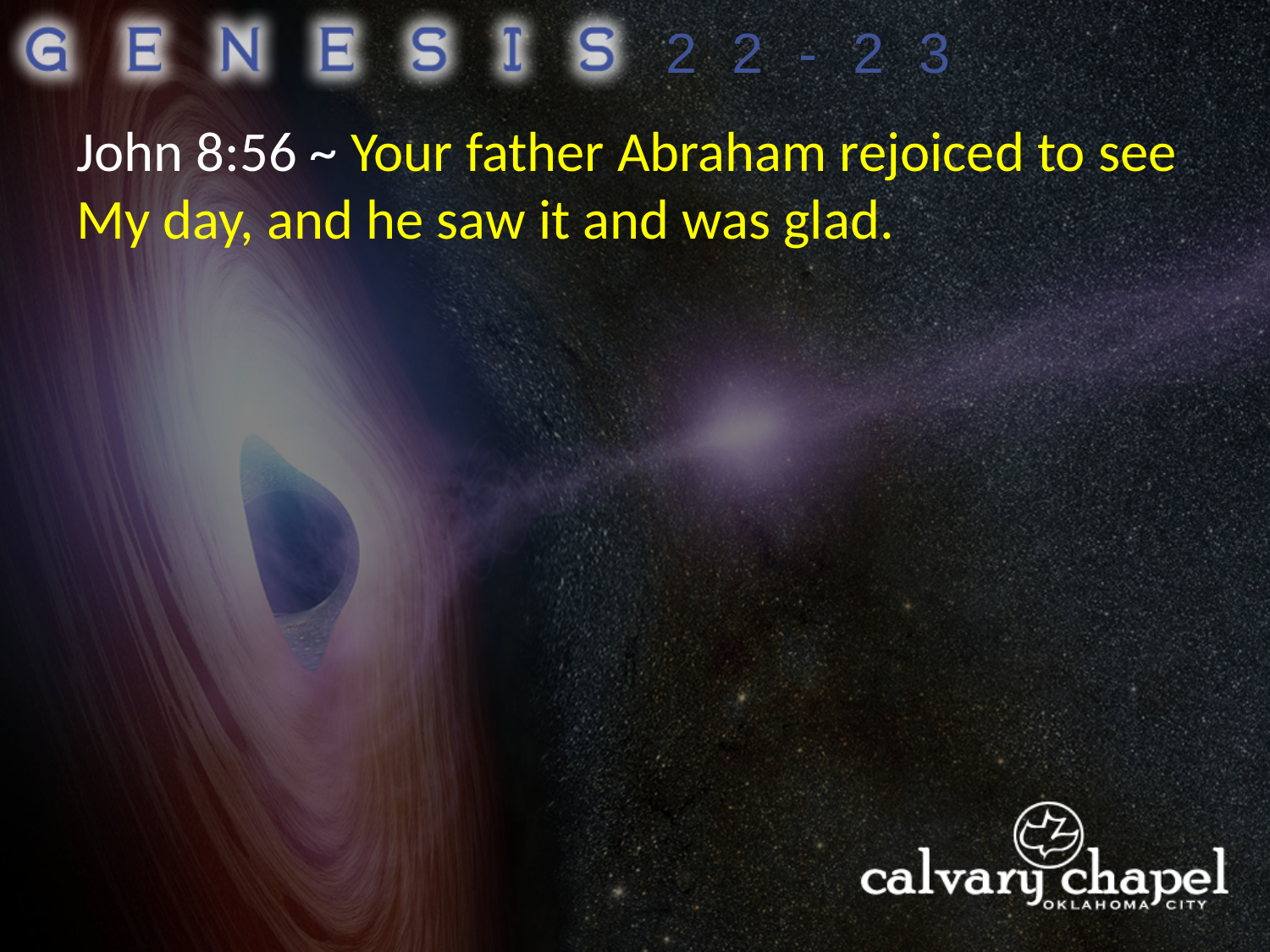

22-23
John 8:56 ~ Your father Abraham rejoiced to see My day, and he saw it and was glad.